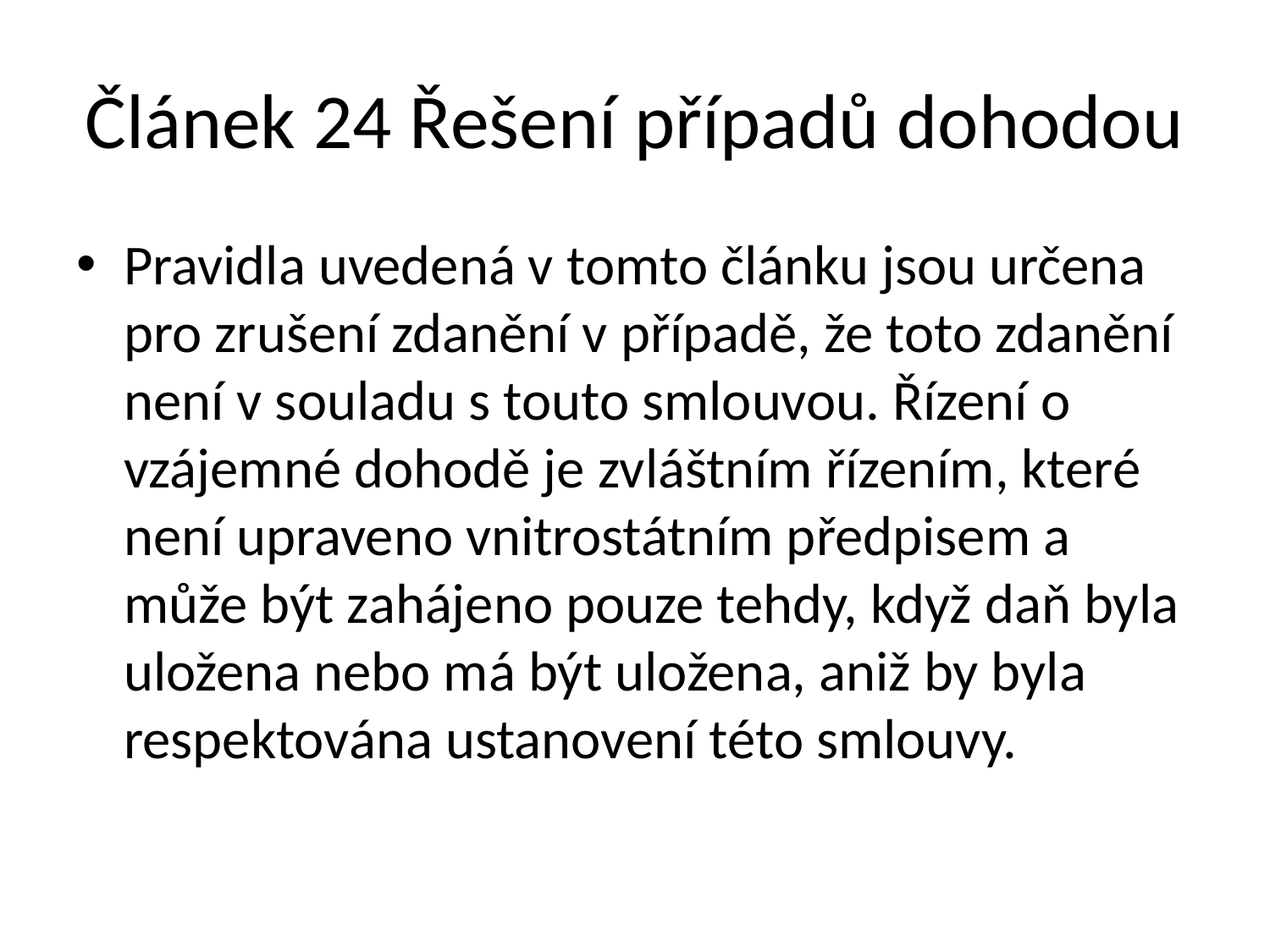

# Článek 24 Řešení případů dohodou
Pravidla uvedená v tomto článku jsou určena pro zrušení zdanění v případě, že toto zdanění není v souladu s touto smlouvou. Řízení o vzájemné dohodě je zvláštním řízením, které není upraveno vnitrostátním předpisem a může být zahájeno pouze tehdy, když daň byla uložena nebo má být uložena, aniž by byla respektována ustanovení této smlouvy.